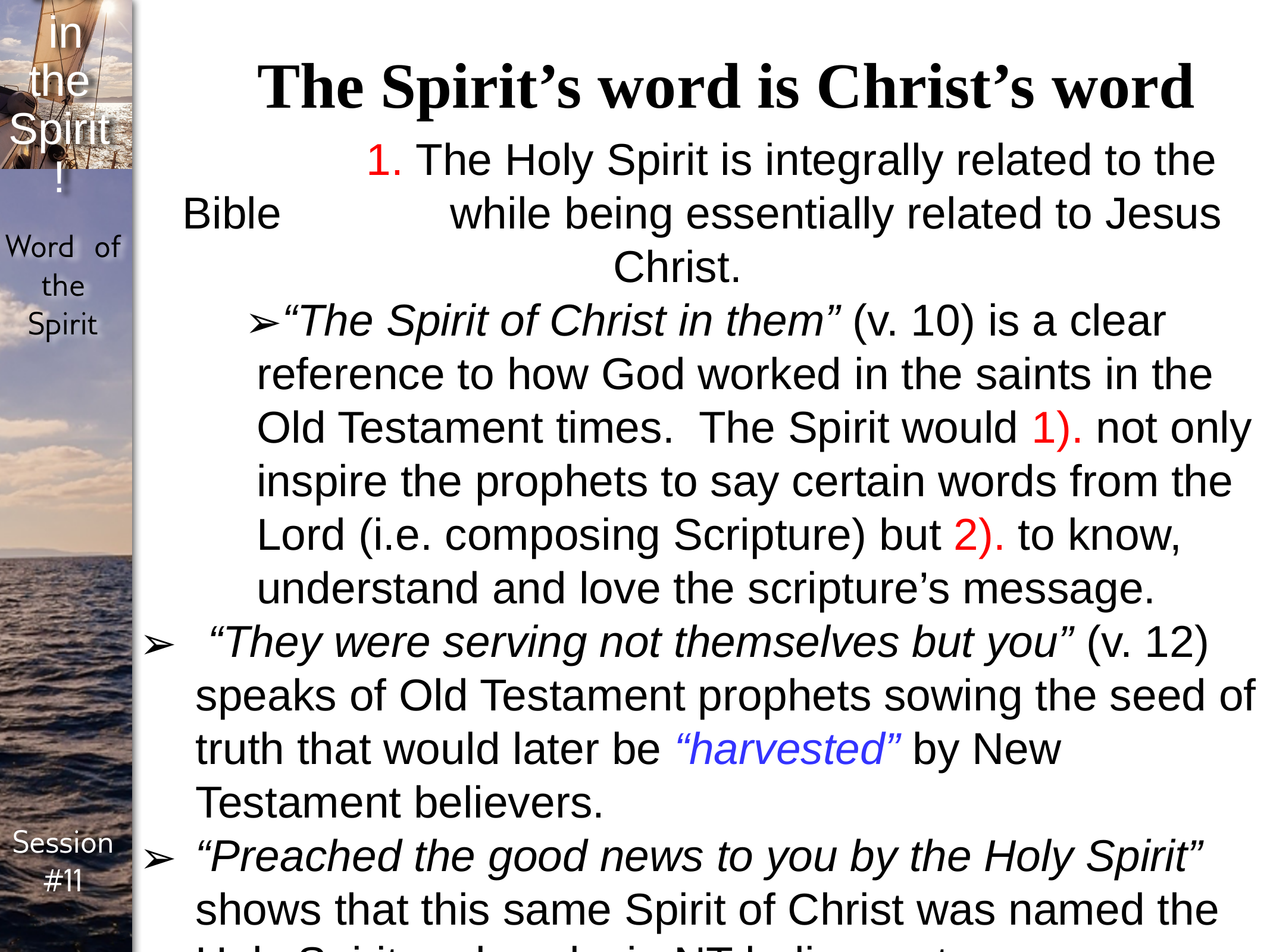

The Spirit’s word is Christ’s word
		1. The Holy Spirit is integrally related to the Bible 		while being essentially related to Jesus Christ.
“The Spirit of Christ in them” (v. 10) is a clear reference to how God worked in the saints in the Old Testament times.  The Spirit would 1). not only inspire the prophets to say certain words from the Lord (i.e. composing Scripture) but 2). to know, understand and love the scripture’s message.
 “They were serving not themselves but you” (v. 12) speaks of Old Testament prophets sowing the seed of truth that would later be “harvested” by New Testament believers.
“Preached the good news to you by the Holy Spirit” shows that this same Spirit of Christ was named the Holy Spirit and works in NT believers too.